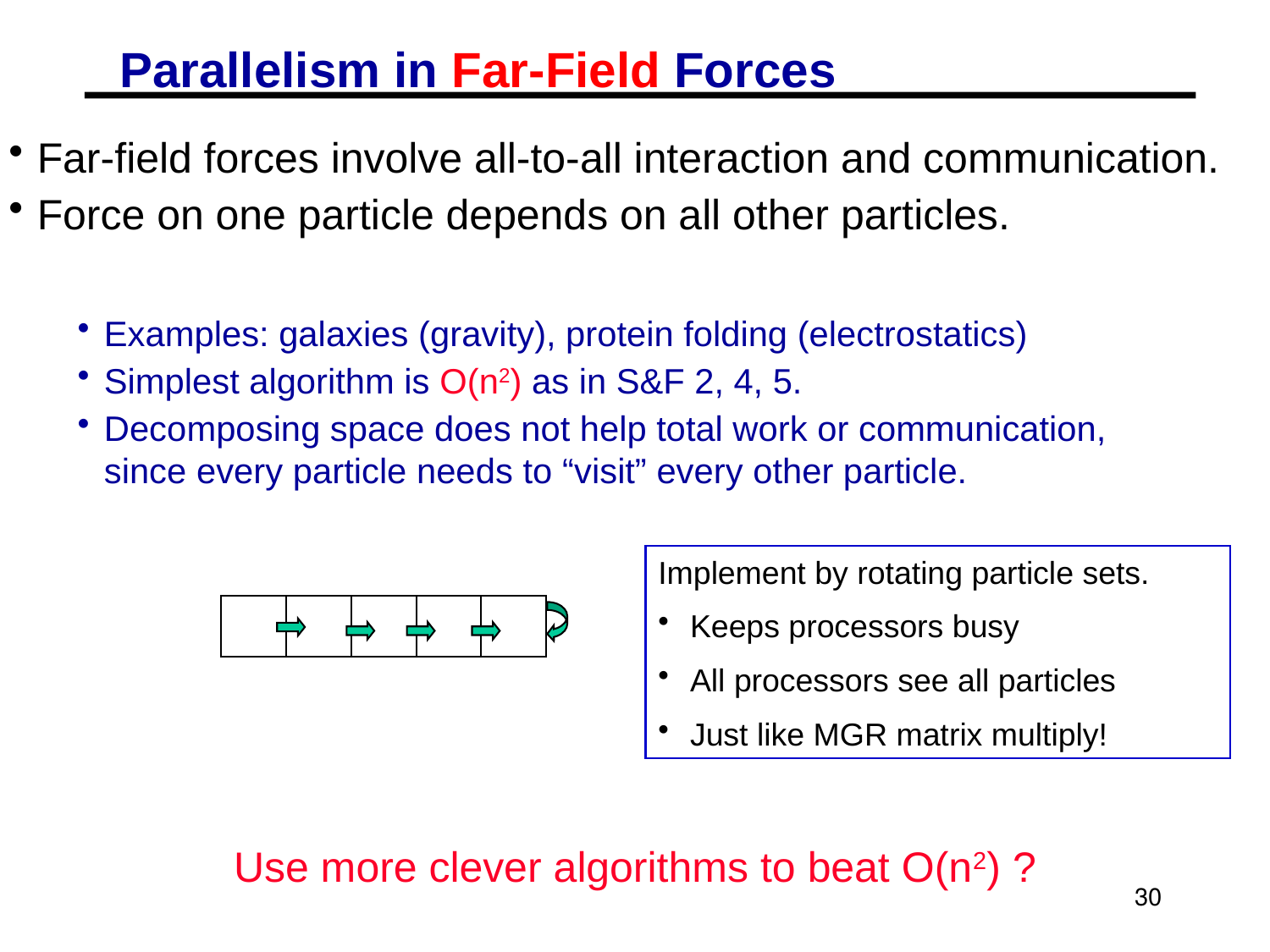

# Parallelism in Far-Field Forces
Far-field forces involve all-to-all interaction and communication.
Force on one particle depends on all other particles.

Examples: galaxies (gravity), protein folding (electrostatics)
Simplest algorithm is O(n2) as in S&F 2, 4, 5.
Decomposing space does not help total work or communication,
since every particle needs to “visit” every other particle.

Use more clever algorithms to beat O(n2) ?
Implement by rotating particle sets.
Keeps processors busy
All processors see all particles
Just like MGR matrix multiply!

30